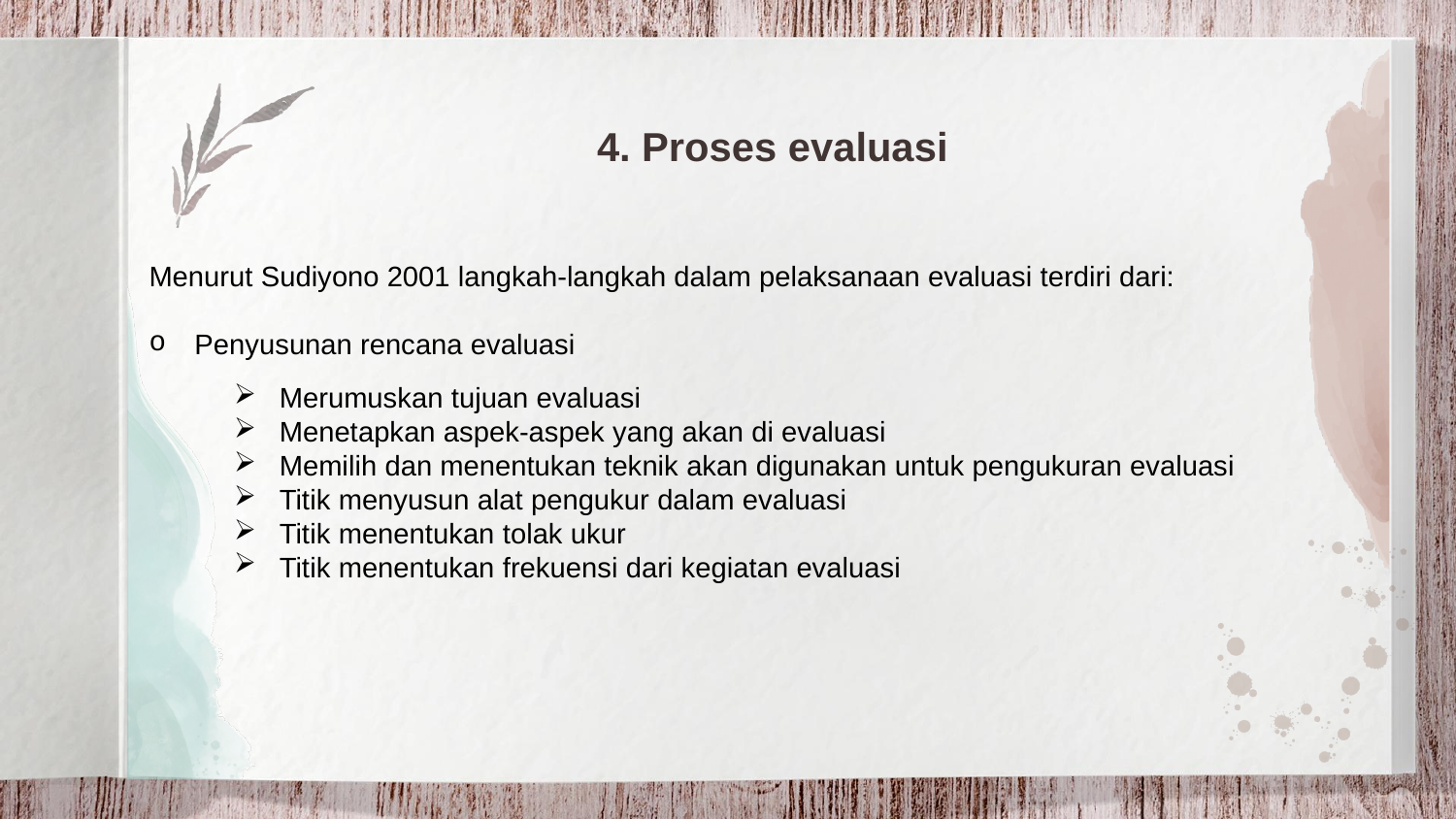

# 4. Proses evaluasi
Menurut Sudiyono 2001 langkah-langkah dalam pelaksanaan evaluasi terdiri dari:

Penyusunan rencana evaluasi
Merumuskan tujuan evaluasi
Menetapkan aspek-aspek yang akan di evaluasi
Memilih dan menentukan teknik akan digunakan untuk pengukuran evaluasi
Titik menyusun alat pengukur dalam evaluasi
Titik menentukan tolak ukur
Titik menentukan frekuensi dari kegiatan evaluasi